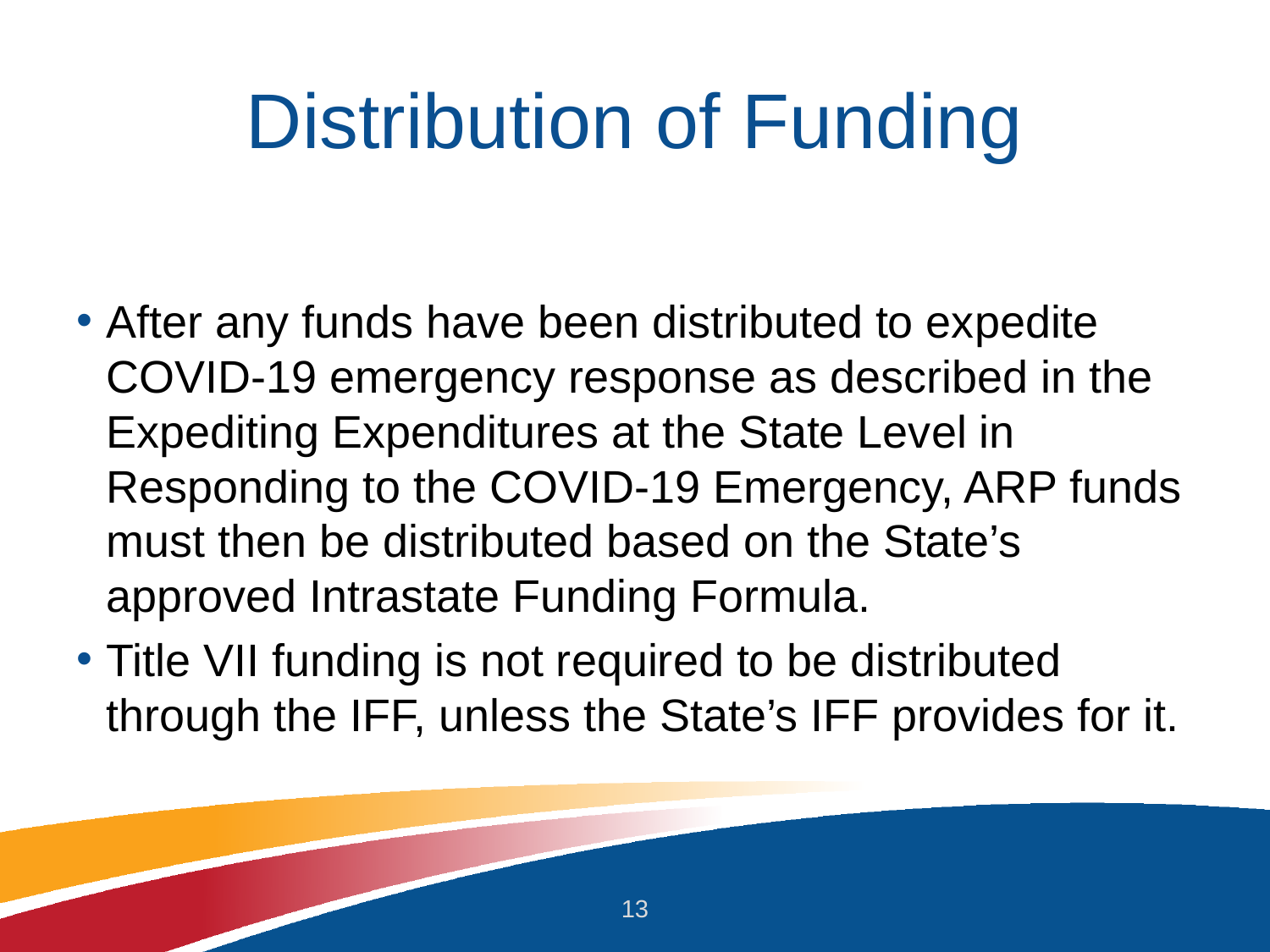

# Distribution of Funding

After any funds have been distributed to expedite COVID-19 emergency response as described in the Expediting Expenditures at the State Level in Responding to the COVID-19 Emergency, ARP funds must then be distributed based on the State’s approved Intrastate Funding Formula.
Title VII funding is not required to be distributed through the IFF, unless the State’s IFF provides for it.

13